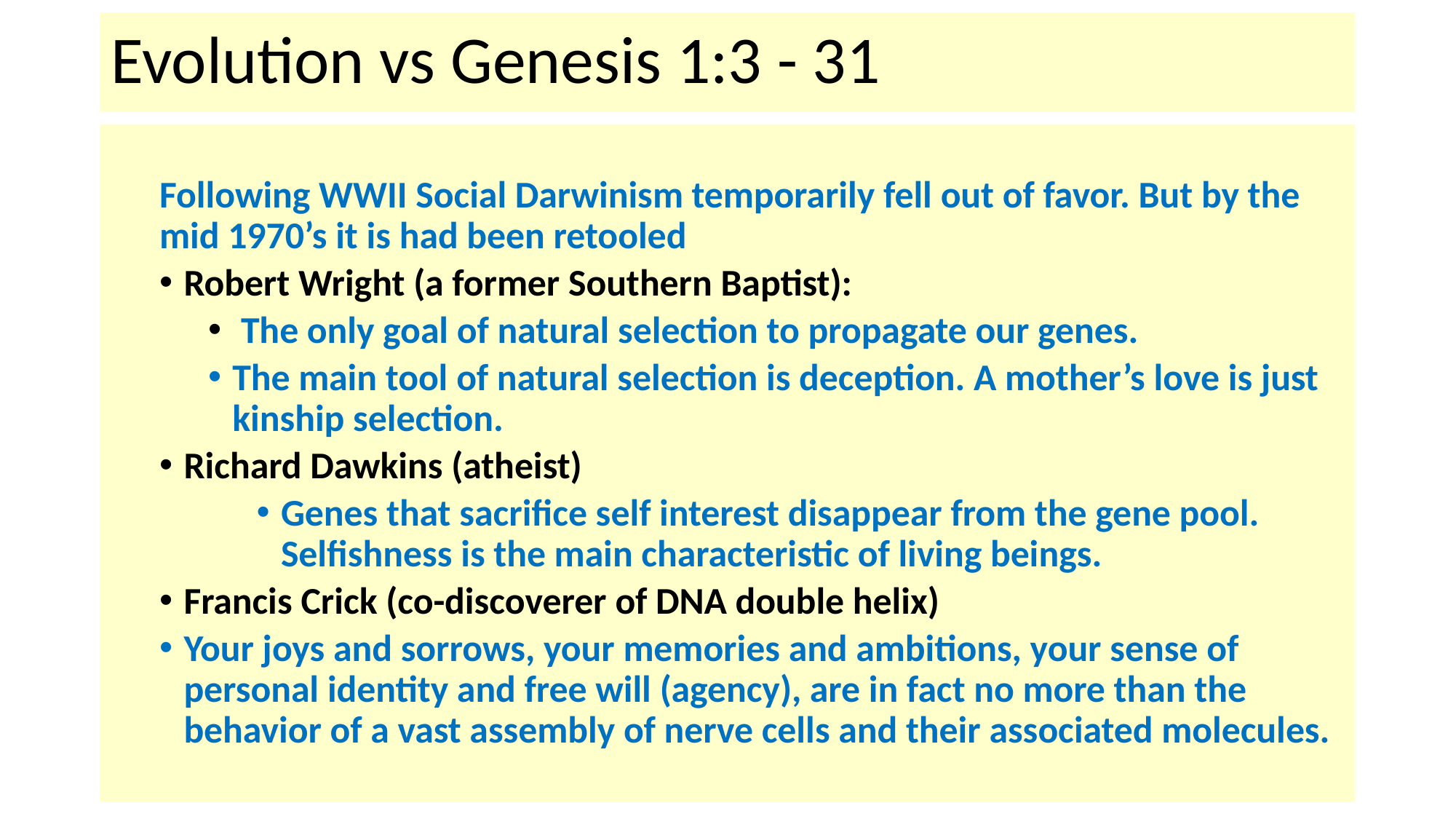

# Evolution vs Genesis 1:3 - 31

Following WWII Social Darwinism temporarily fell out of favor. But by the mid 1970’s it is had been retooled
Robert Wright (a former Southern Baptist):
 The only goal of natural selection to propagate our genes.
The main tool of natural selection is deception. A mother’s love is just kinship selection.
Richard Dawkins (atheist)
Genes that sacrifice self interest disappear from the gene pool. Selfishness is the main characteristic of living beings.
Francis Crick (co-discoverer of DNA double helix)
Your joys and sorrows, your memories and ambitions, your sense of personal identity and free will (agency), are in fact no more than the behavior of a vast assembly of nerve cells and their associated molecules.